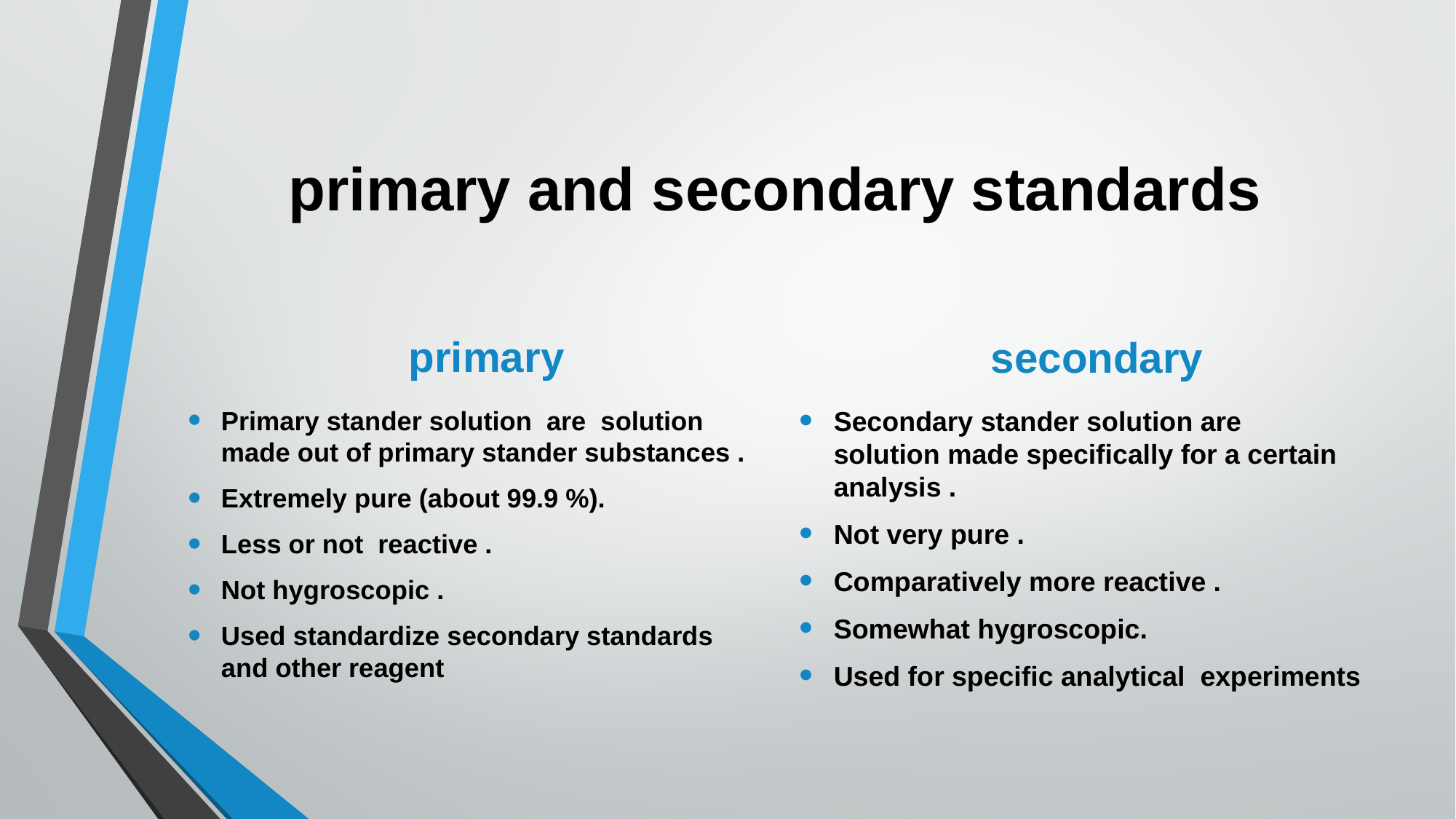

# primary and secondary standards
primary
secondary
Primary stander solution  are  solution made out of primary stander substances .
Extremely pure (about 99.9 %).
Less or not  reactive .
Not hygroscopic .
Used standardize secondary standards and other reagent
Secondary stander solution are  solution made specifically for a certain analysis .
Not very pure .
Comparatively more reactive .
Somewhat hygroscopic.
Used for specific analytical  experiments